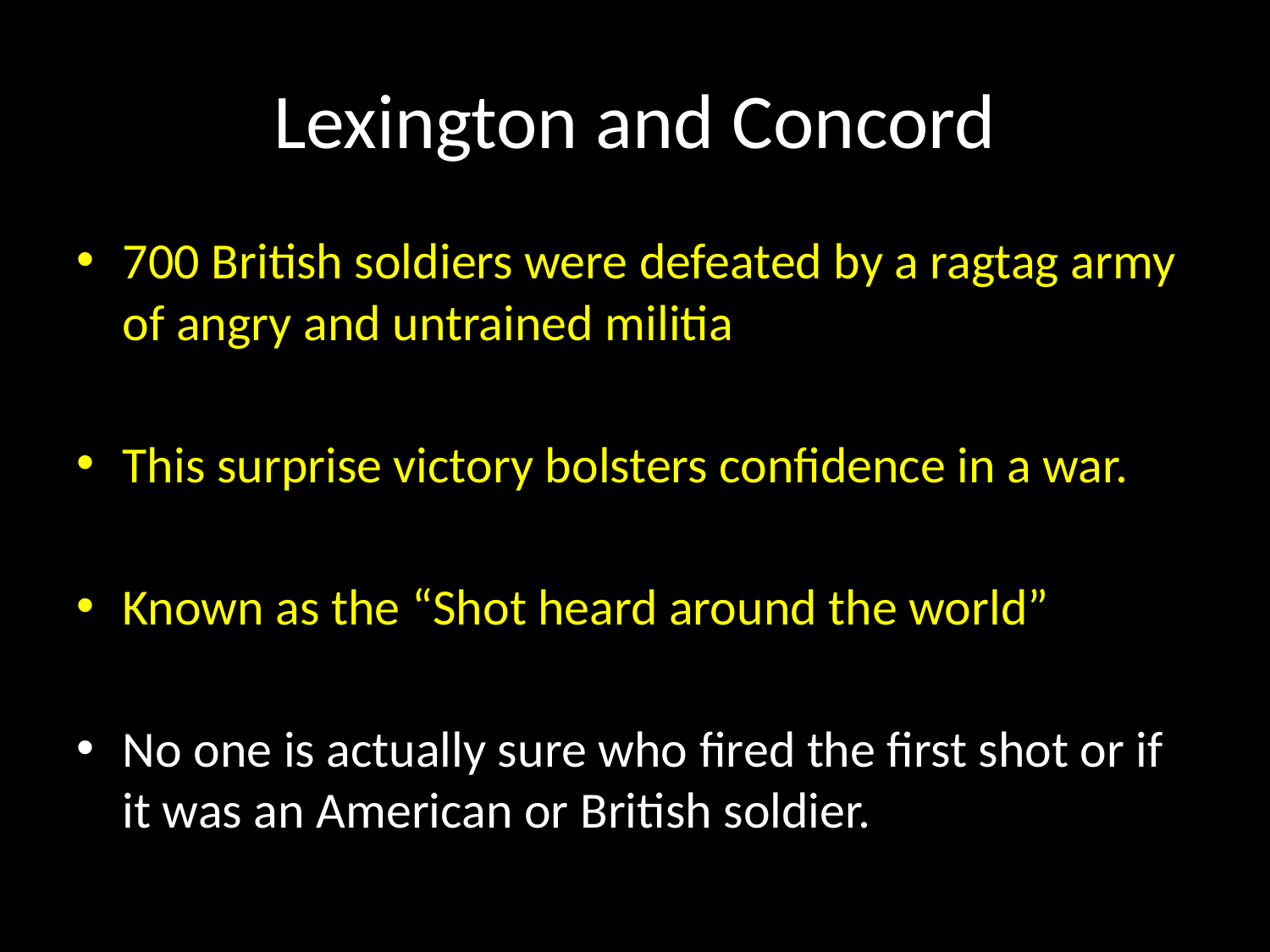

# Lexington and Concord
700 British soldiers were defeated by a ragtag army of angry and untrained militia

This surprise victory bolsters confidence in a war.

Known as the “Shot heard around the world”

No one is actually sure who fired the first shot or if it was an American or British soldier.